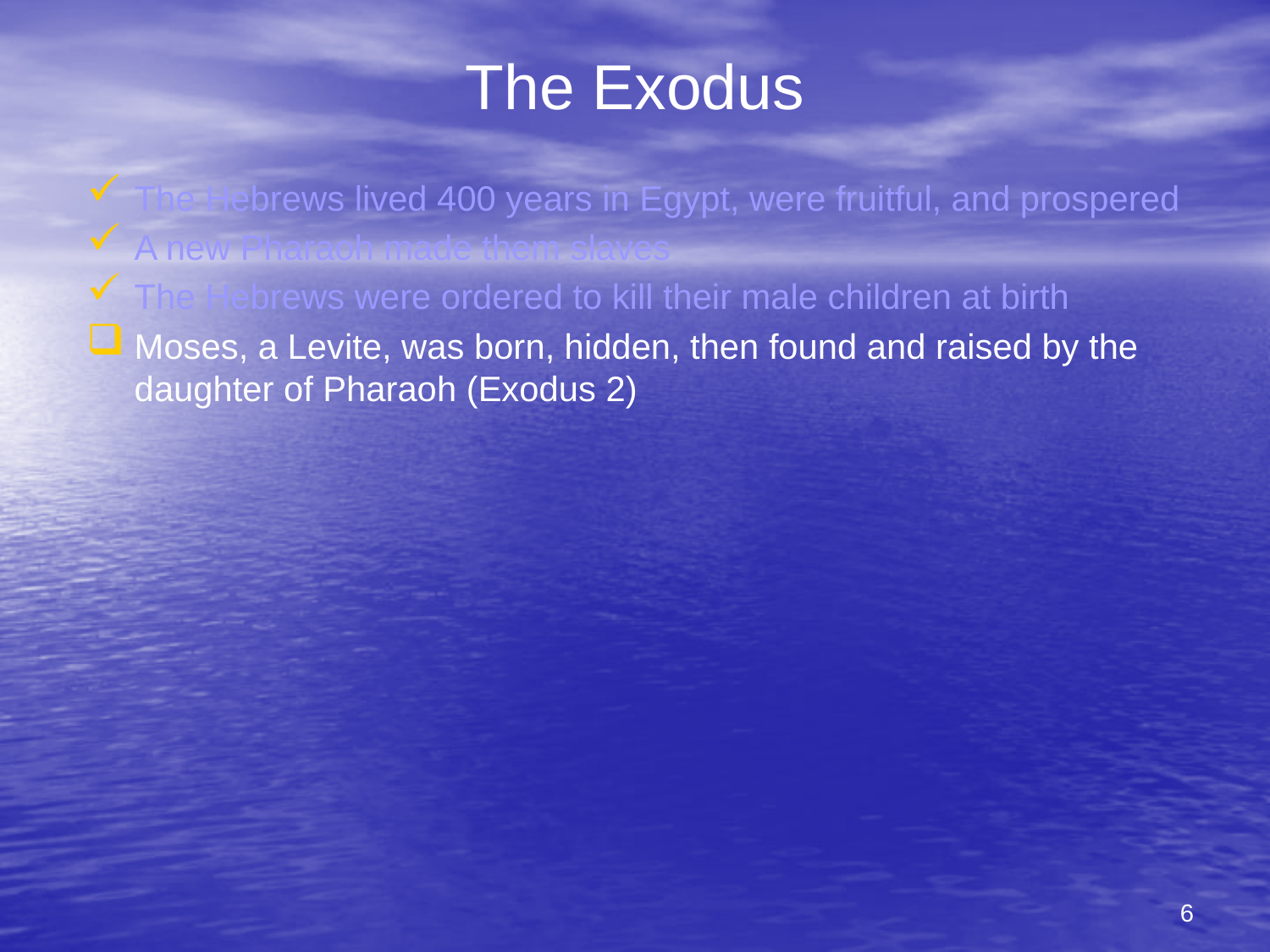

# The Exodus
The Hebrews lived 400 years in Egypt, were fruitful, and prospered
A new Pharaoh made them slaves
The Hebrews were ordered to kill their male children at birth
Moses, a Levite, was born, hidden, then found and raised by the daughter of Pharaoh (Exodus 2)
6